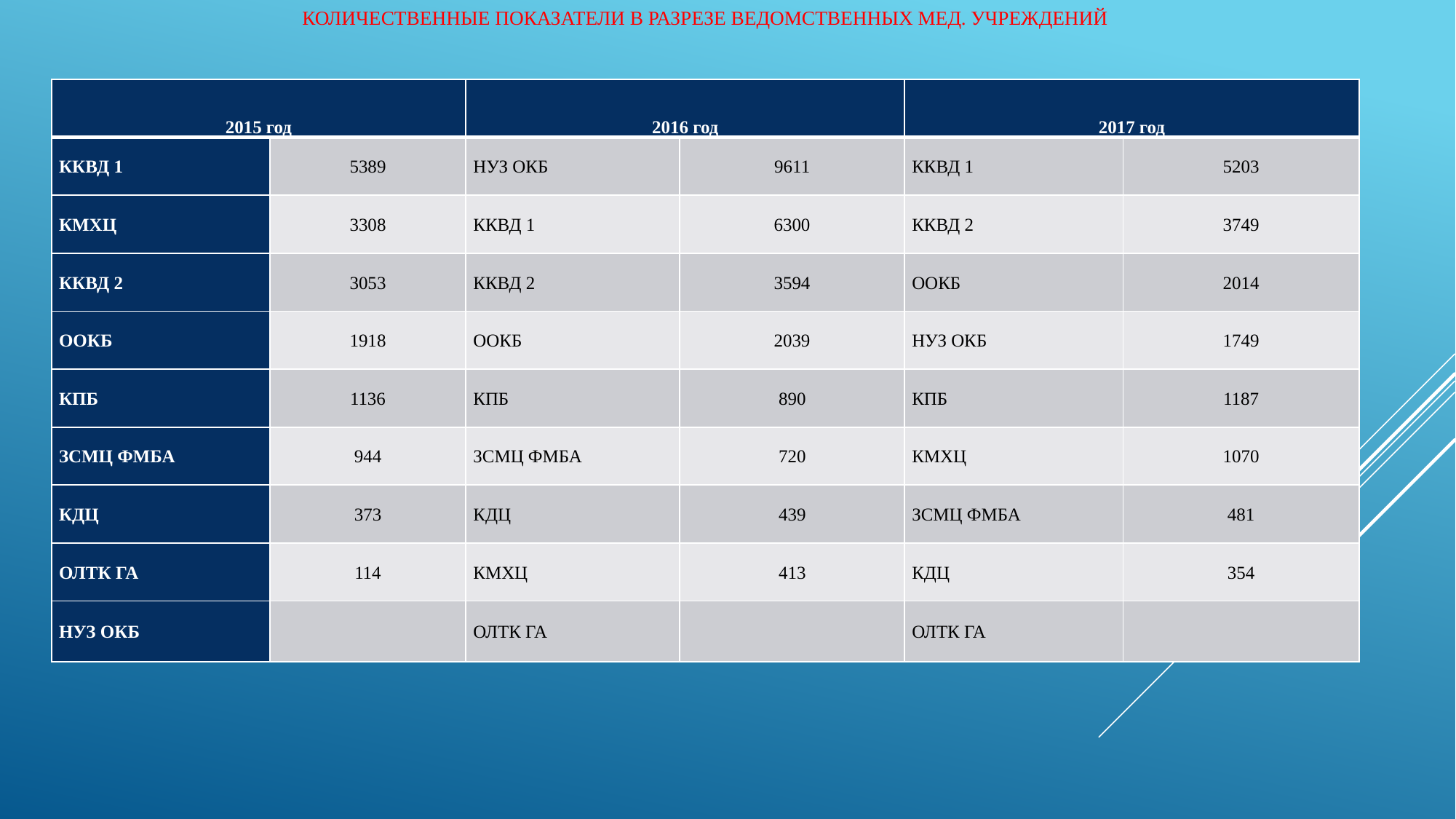

# Количественные показатели в разрезе ведомственных мед. учреждений
| 2015 год |  | 2016 год |  | 2017 год |  |
| --- | --- | --- | --- | --- | --- |
| ККВД 1 | 5389 | НУЗ ОКБ | 9611 | ККВД 1 | 5203 |
| КМХЦ | 3308 | ККВД 1 | 6300 | ККВД 2 | 3749 |
| ККВД 2 | 3053 | ККВД 2 | 3594 | ООКБ | 2014 |
| ООКБ | 1918 | ООКБ | 2039 | НУЗ ОКБ | 1749 |
| КПБ | 1136 | КПБ | 890 | КПБ | 1187 |
| ЗСМЦ ФМБА | 944 | ЗСМЦ ФМБА | 720 | КМХЦ | 1070 |
| КДЦ | 373 | КДЦ | 439 | ЗСМЦ ФМБА | 481 |
| ОЛТК ГА | 114 | КМХЦ | 413 | КДЦ | 354 |
| НУЗ ОКБ |  | ОЛТК ГА |  | ОЛТК ГА |  |